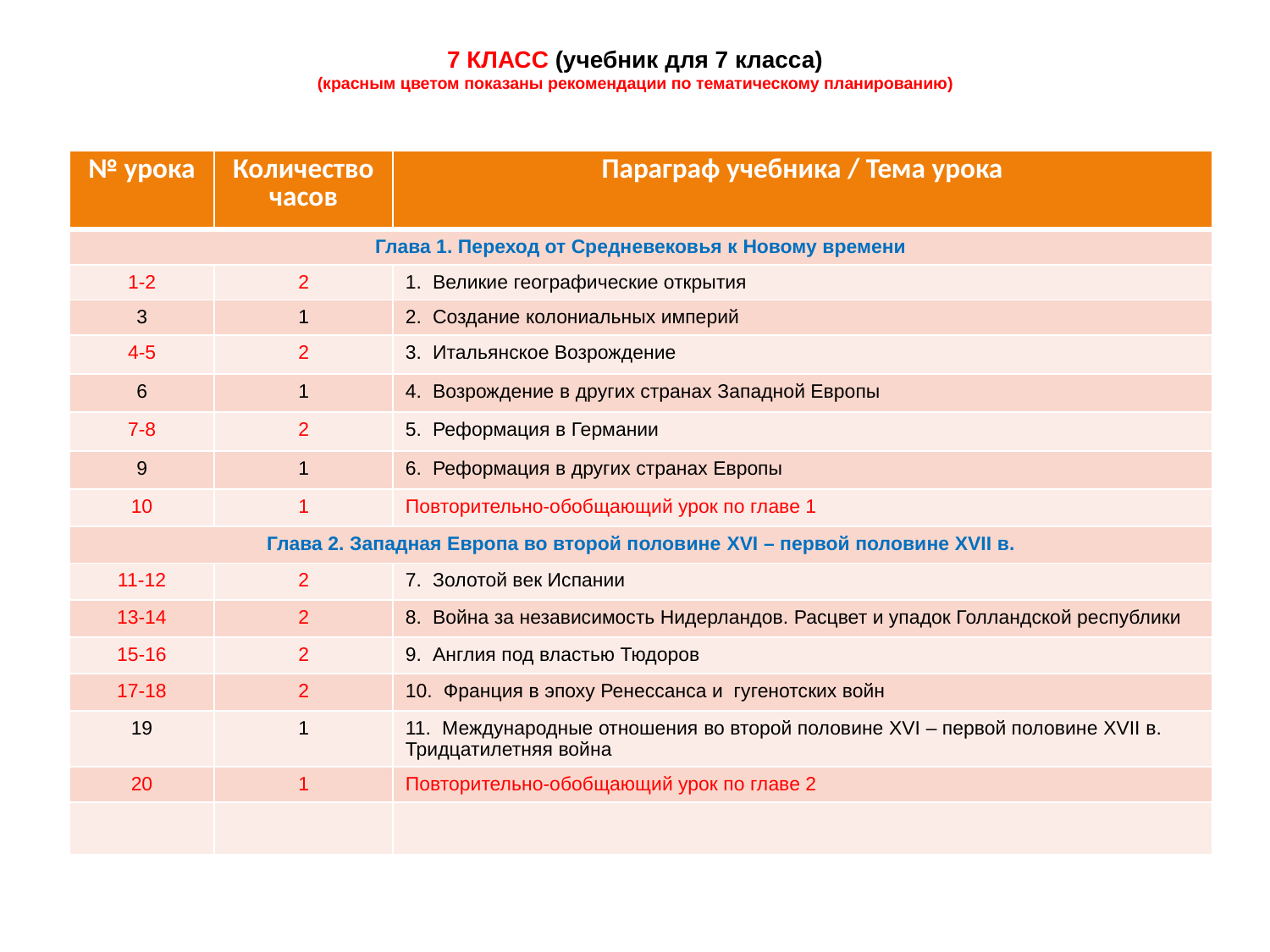

# 7 КЛАСС (учебник для 7 класса) (красным цветом показаны рекомендации по тематическому планированию)
| № урока | Количество часов | Параграф учебника / Тема урока |
| --- | --- | --- |
| Глава 1. Переход от Средневековья к Новому времени |  |  |
| 1-2 | 2 | 1. Великие географические открытия |
| 3 | 1 | 2. Создание колониальных империй |
| 4-5 | 2 | 3. Итальянское Возрождение |
| 6 | 1 | 4. Возрождение в других странах Западной Европы |
| 7-8 | 2 | 5. Реформация в Германии |
| 9 | 1 | 6. Реформация в других странах Европы |
| 10 | 1 | Повторительно-обобщающий урок по главе 1 |
| Глава 2. Западная Европа во второй половине XVI – первой половине XVII в. |  |  |
| 11-12 | 2 | 7. Золотой век Испании |
| 13-14 | 2 | 8. Война за независимость Нидерландов. Расцвет и упадок Голландской республики |
| 15-16 | 2 | 9. Англия под властью Тюдоров |
| 17-18 | 2 | 10. Франция в эпоху Ренессанса и гугенотских войн |
| 19 | 1 | 11. Международные отношения во второй половине XVI – первой половине XVII в. Тридцатилетняя война |
| 20 | 1 | Повторительно-обобщающий урок по главе 2 |
|  |  |  |